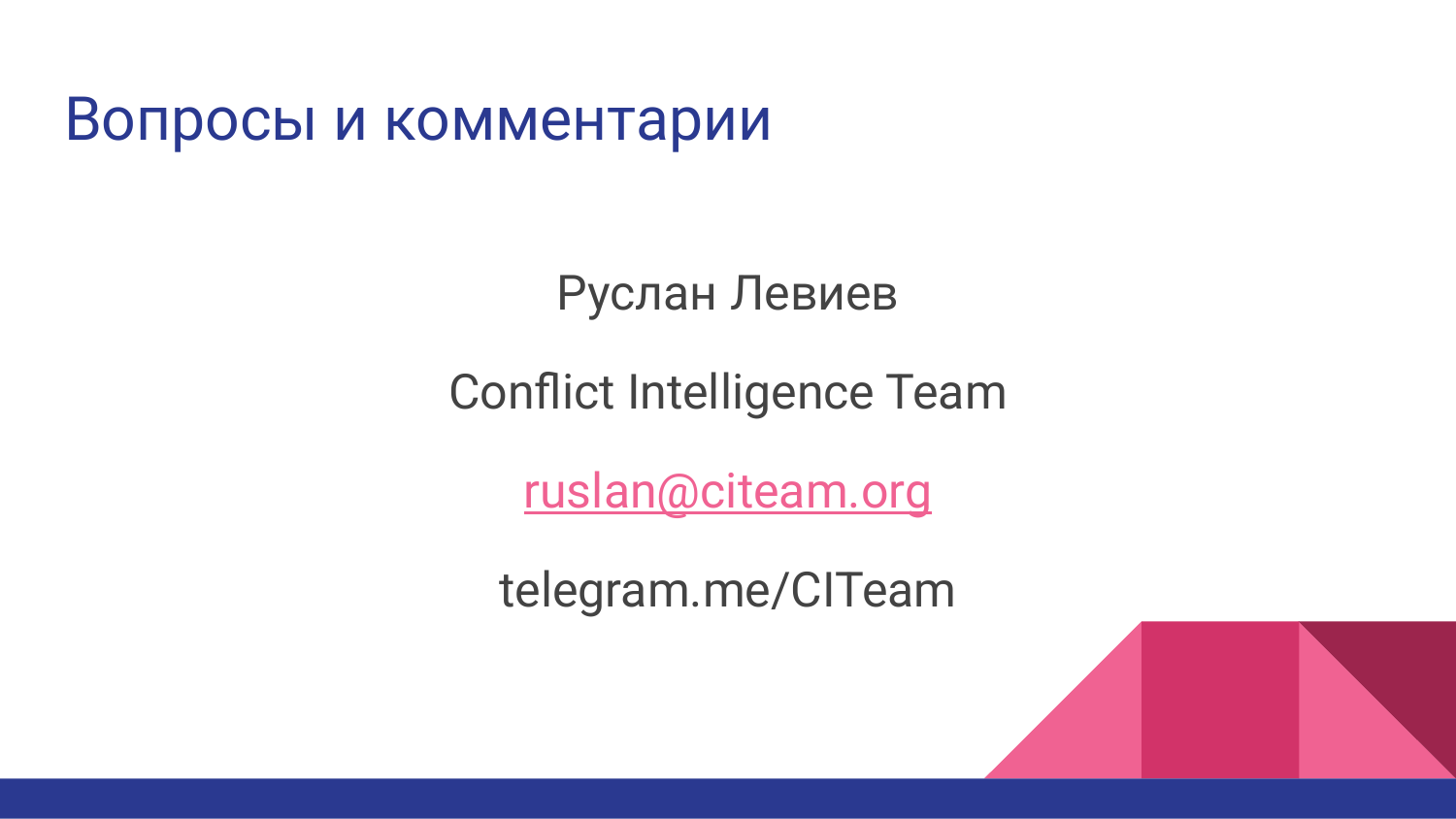

# Вопросы и комментарии

Руслан Левиев
Conflict Intelligence Team
ruslan@citeam.org
telegram.me/CITeam